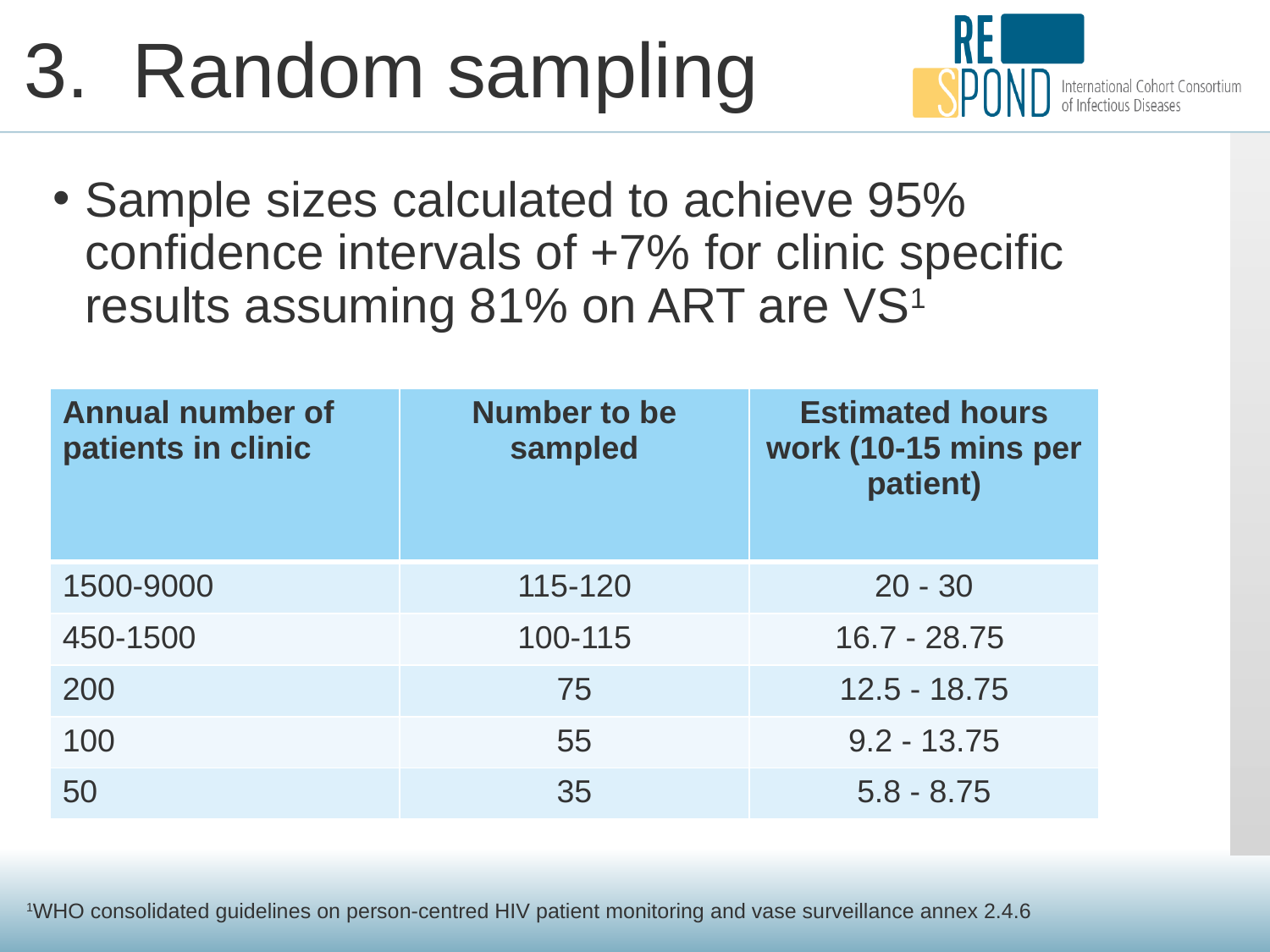

# 3.  Random sampling
Sample sizes calculated to achieve 95% confidence intervals of +7% for clinic specific results assuming 81% on ART are VS1
| Annual number of patients in clinic | Number to be sampled | Estimated hours work (10-15 mins per patient) |
| --- | --- | --- |
| 1500-9000 | 115-120 | 20 - 30 |
| 450-1500 | 100-115 | 16.7 - 28.75 |
| 200 | 75 | 12.5 - 18.75 |
| 100 | 55 | 9.2 - 13.75 |
| 50 | 35 | 5.8 - 8.75 |
1WHO consolidated guidelines on person-centred HIV patient monitoring and vase surveillance annex 2.4.6